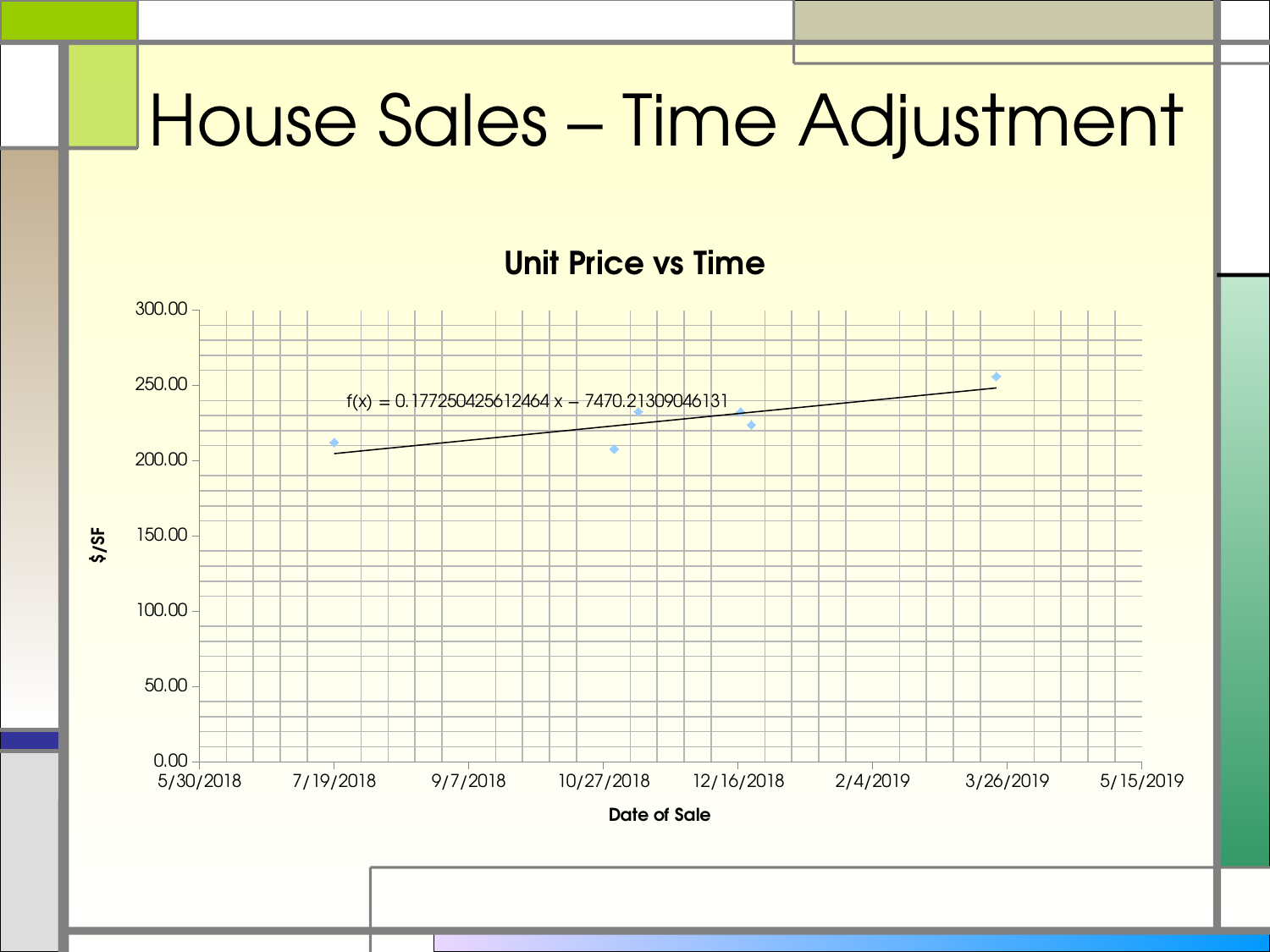

# House Sales – Time Adjustment

### Chart: Unit Price vs Time

| Category |  |
|---|---|